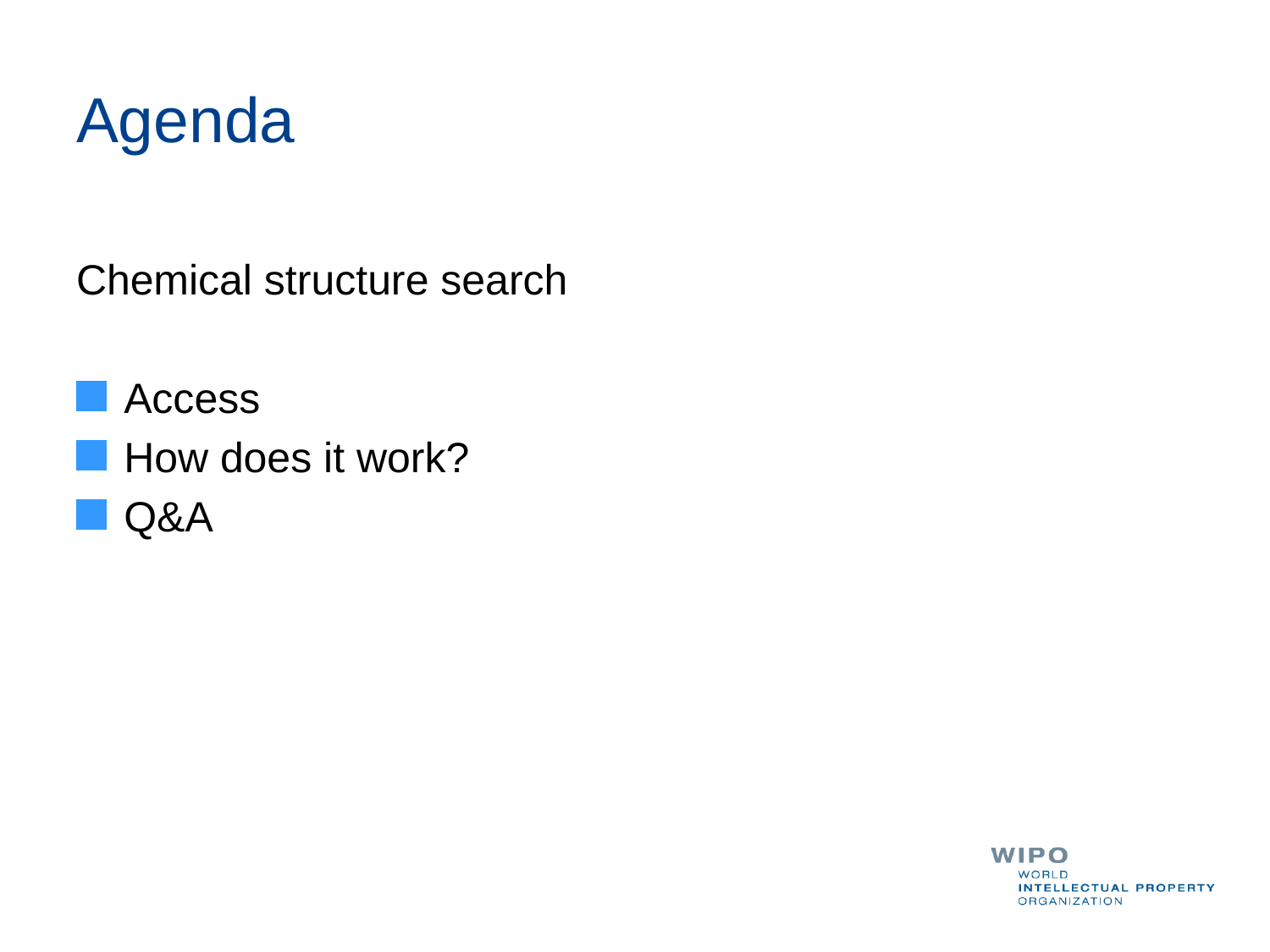

# Agenda
Chemical structure search

Access
How does it work?
Q&A